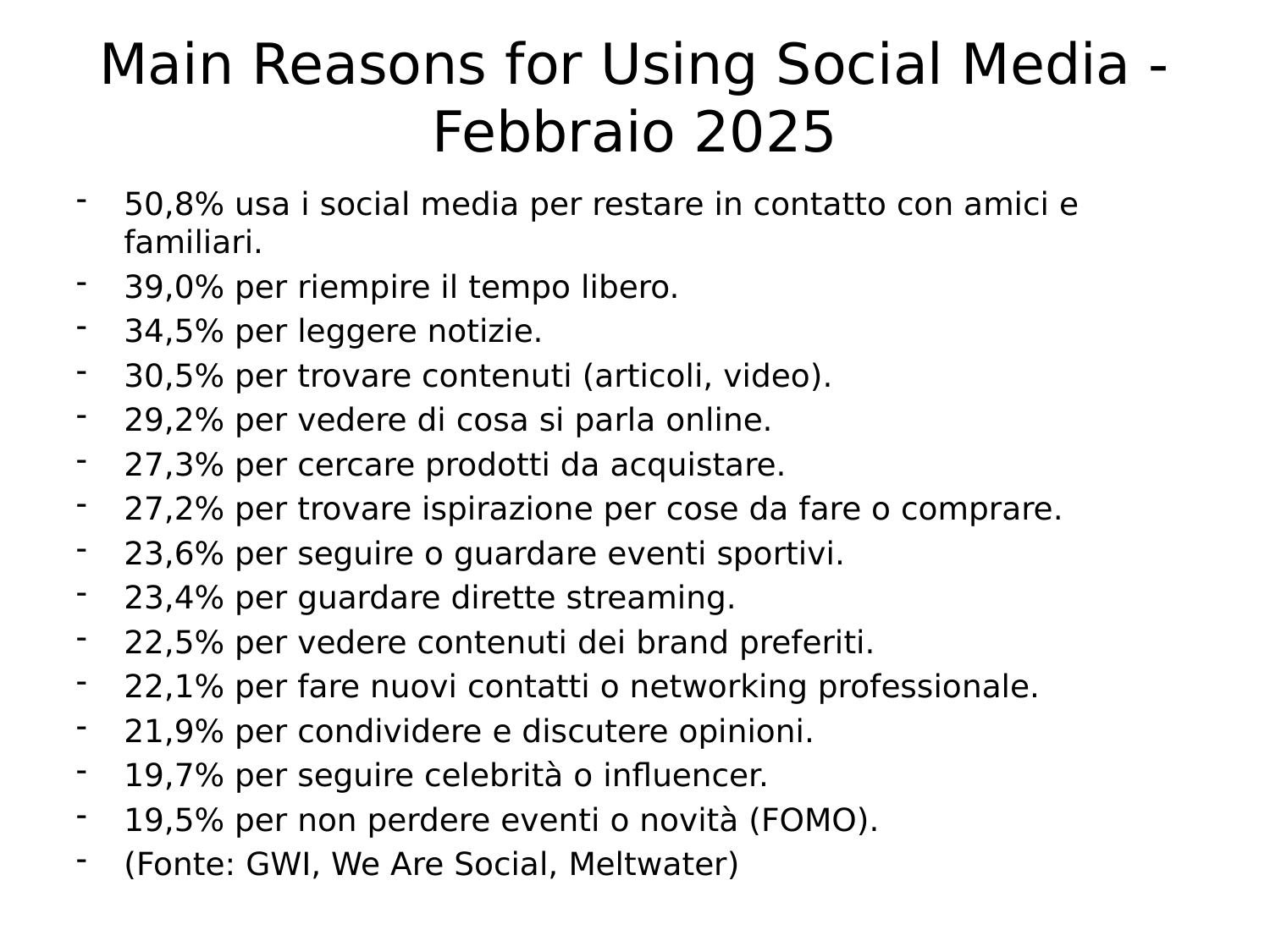

# Main Reasons for Using Social Media - Febbraio 2025
50,8% usa i social media per restare in contatto con amici e familiari.
39,0% per riempire il tempo libero.
34,5% per leggere notizie.
30,5% per trovare contenuti (articoli, video).
29,2% per vedere di cosa si parla online.
27,3% per cercare prodotti da acquistare.
27,2% per trovare ispirazione per cose da fare o comprare.
23,6% per seguire o guardare eventi sportivi.
23,4% per guardare dirette streaming.
22,5% per vedere contenuti dei brand preferiti.
22,1% per fare nuovi contatti o networking professionale.
21,9% per condividere e discutere opinioni.
19,7% per seguire celebrità o influencer.
19,5% per non perdere eventi o novità (FOMO).
(Fonte: GWI, We Are Social, Meltwater)